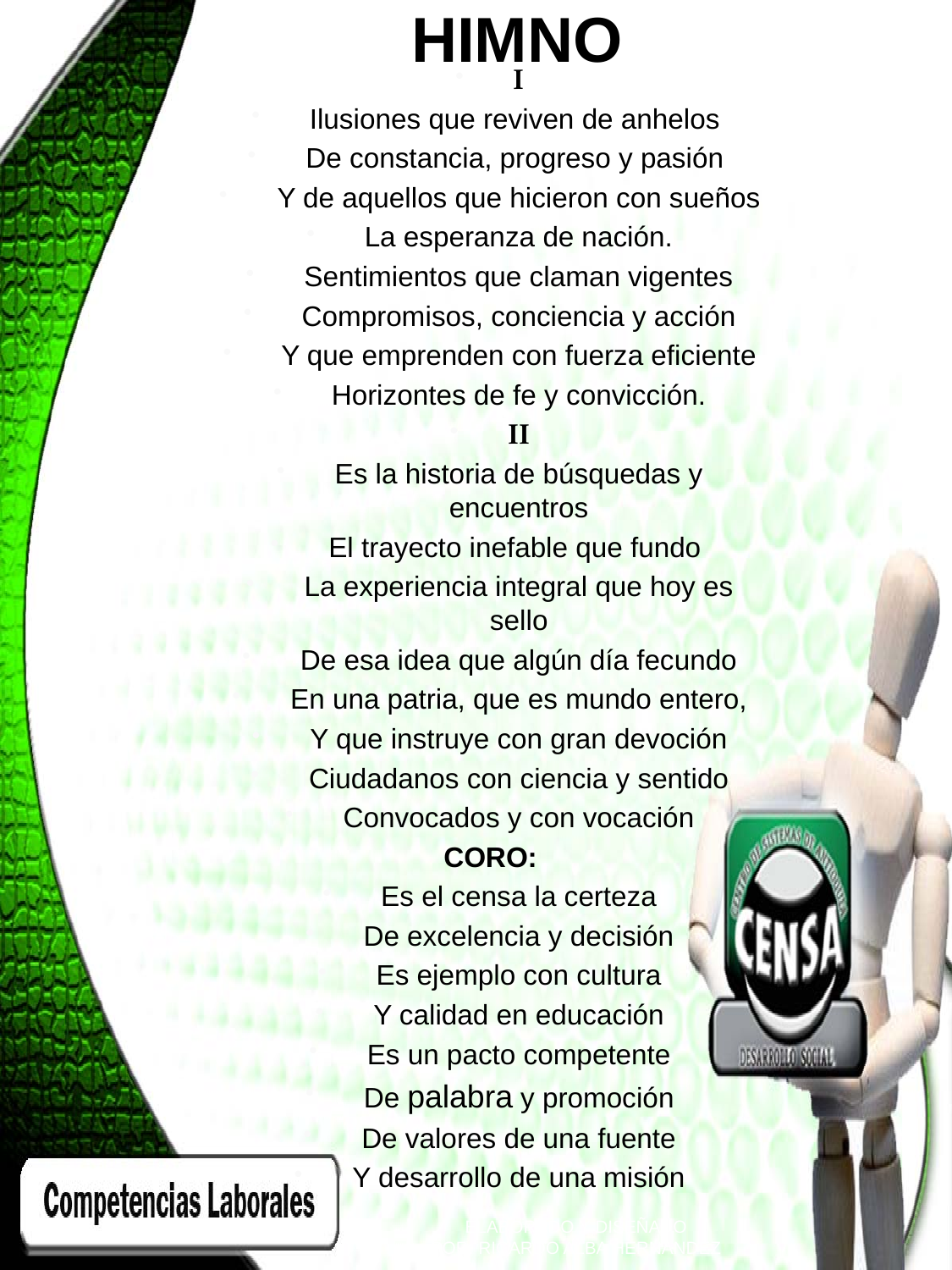

# HIMNO
I
Ilusiones que reviven de anhelos
De constancia, progreso y pasión
Y de aquellos que hicieron con sueños
La esperanza de nación.
Sentimientos que claman vigentes
Compromisos, conciencia y acción
Y que emprenden con fuerza eficiente
Horizontes de fe y convicción.
II
Es la historia de búsquedas y encuentros
El trayecto inefable que fundo
La experiencia integral que hoy es sello
De esa idea que algún día fecundo
En una patria, que es mundo entero,
Y que instruye con gran devoción
Ciudadanos con ciencia y sentido
Convocados y con vocación
CORO:
Es el censa la certeza
De excelencia y decisión
Es ejemplo con cultura
Y calidad en educación
Es un pacto competente
De palabra y promoción
De valores de una fuente
Y desarrollo de una misión

ELABORADO Y DISEÑADO
POR: RICARDO ALBA HERNANDEZ